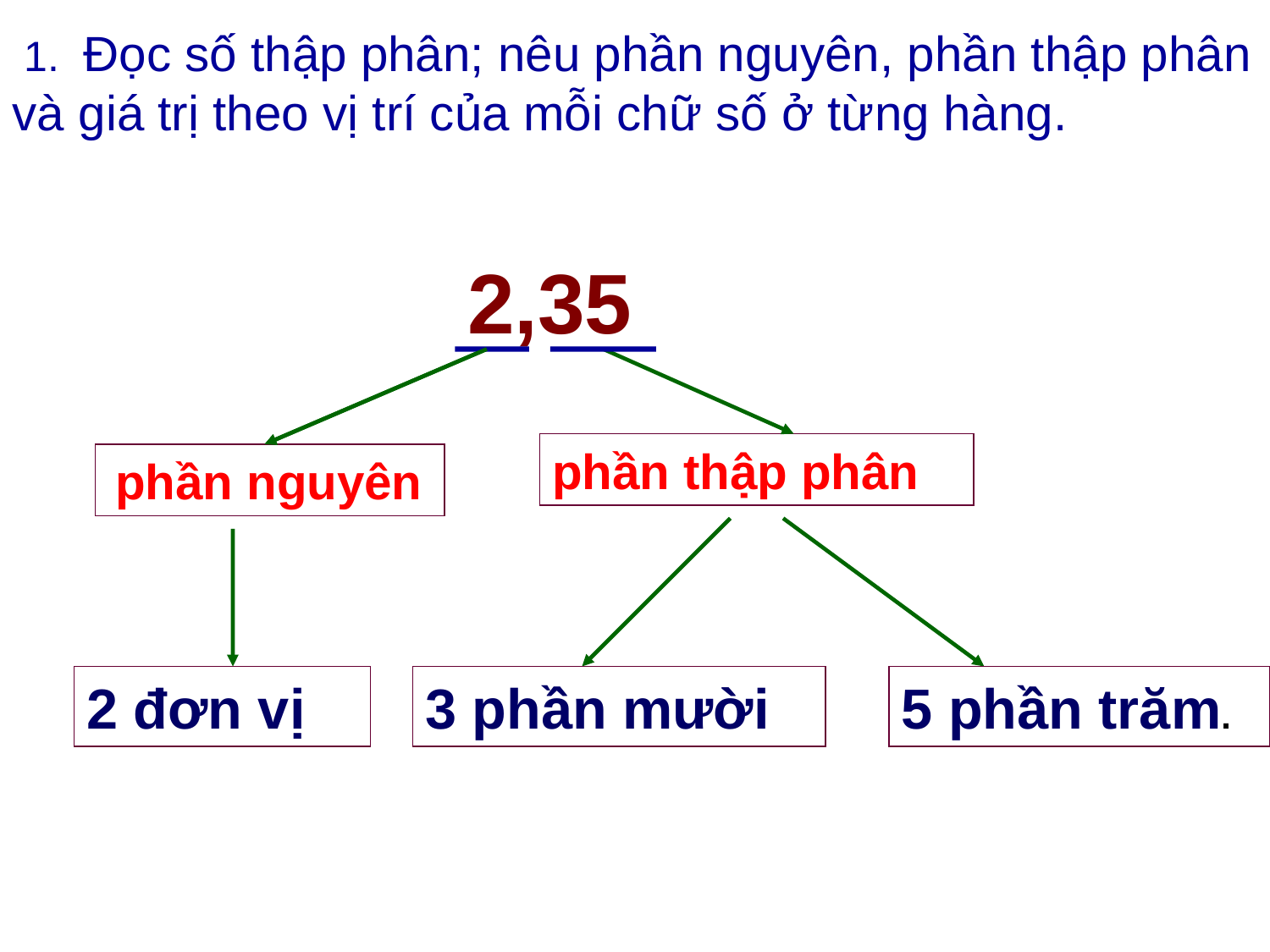

1.  Đọc số thập phân; nêu phần nguyên, phần thập phân và giá trị theo vị trí của mỗi chữ số ở từng hàng.

2,35

phần thập phân
 phần nguyên

2 đơn vị
3 phần mười
5 phần trăm.